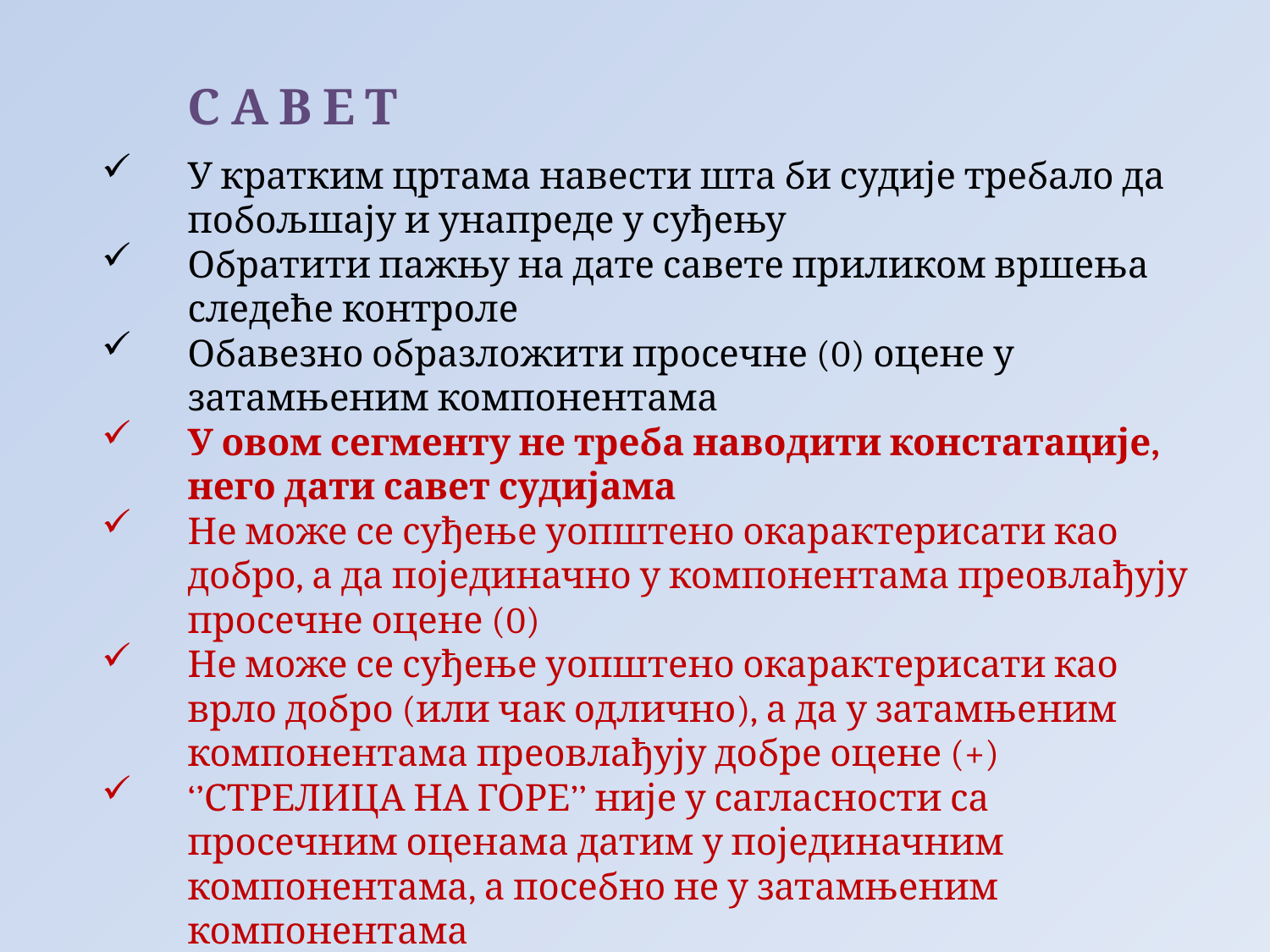

САВЕТ

У кратким цртама навести шта би судије требало да побољшају и унапреде у суђењу
Обратити пажњу на дате савете приликом вршења следеће контроле
Обавезно образложити просечне (0) оцене у затамњеним компонентама
У овом сегменту не треба наводити констатације, него дати савет судијама
Не може се суђење уопштено окарактерисати као добро, а да појединачно у компонентама преовлађују просечне оцене (0)
Не може се суђење уопштено окарактерисати као врло добро (или чак одлично), а да у затамњеним компонентама преовлађују добре оцене (+)
‘’СТРЕЛИЦА НА ГОРЕ’’ није у сагласности са просечним оценама датим у појединачним компонентама, а посебно не у затамњеним компонентама